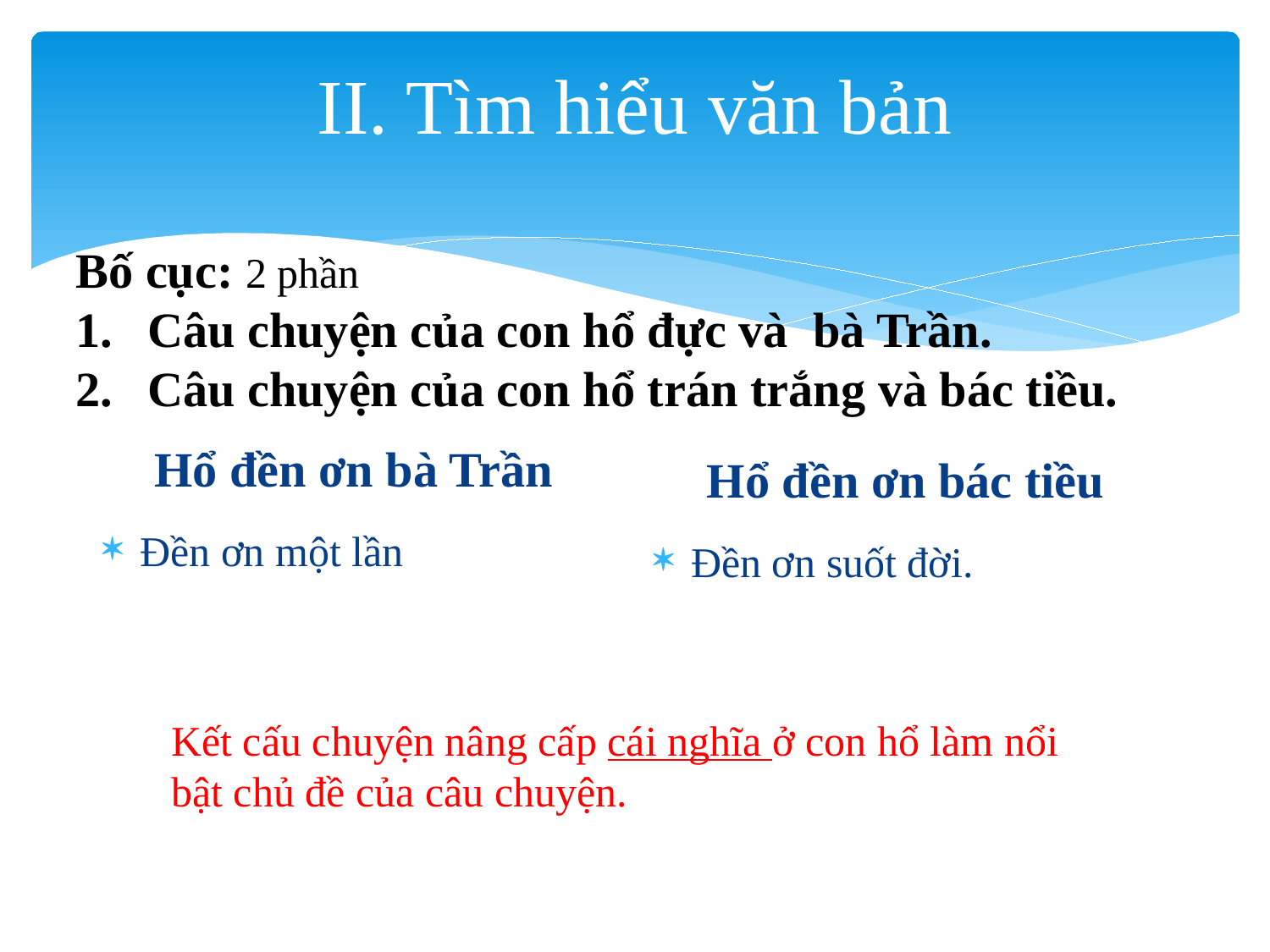

# II. Tìm hiểu văn bản
Bố cục: 2 phần
Câu chuyện của con hổ đực và  bà Trần.
Câu chuyện của con hổ trán trắng và bác tiều.
Hổ đền ơn bà Trần
Hổ đền ơn bác tiều
Đền ơn một lần
Đền ơn suốt đời.
Kết cấu chuyện nâng cấp cái nghĩa ở con hổ làm nổi bật chủ đề của câu chuyện.